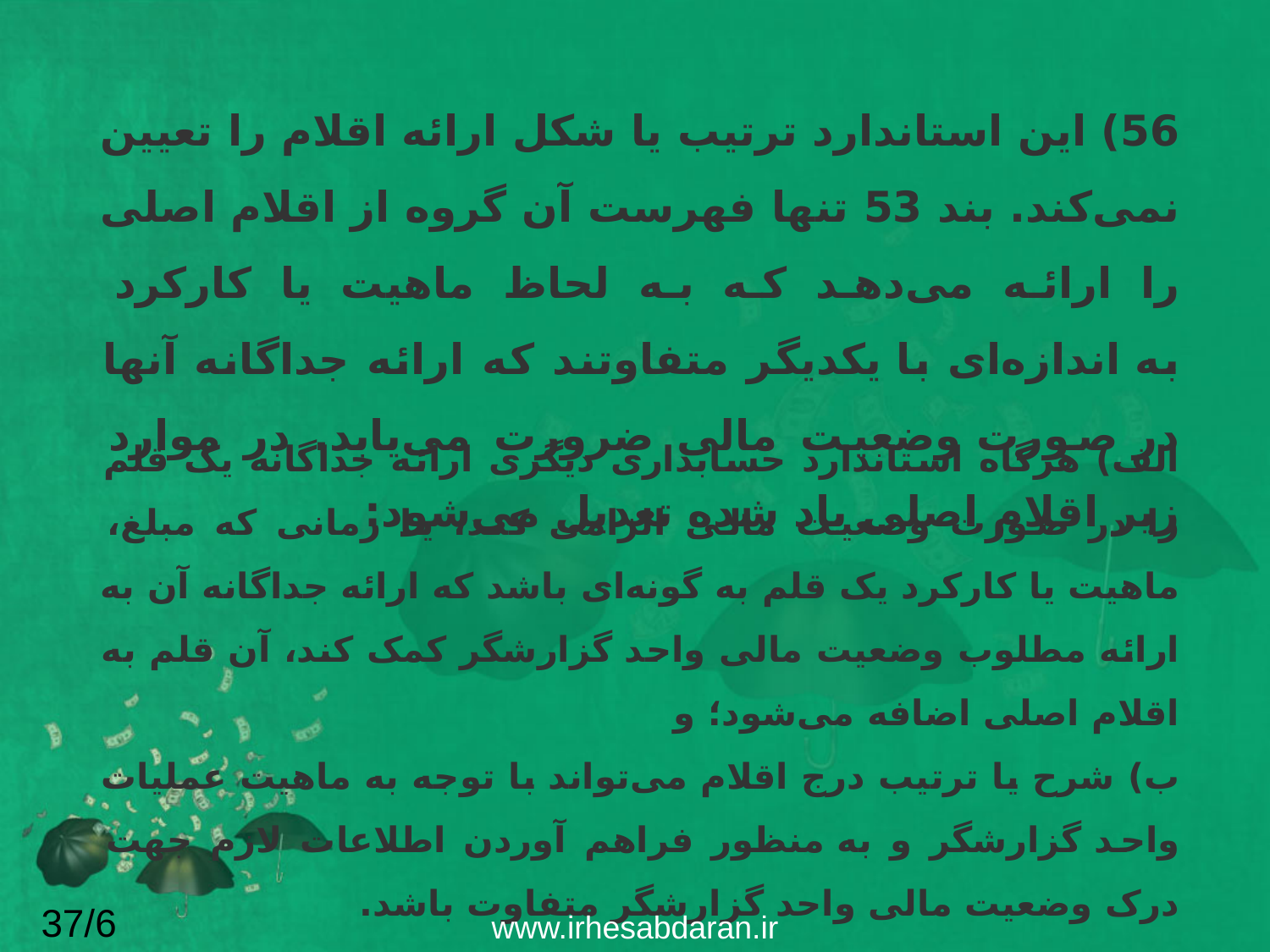

56) این‌ استاندارد ترتیب‌ یا شکل‌ ارائه اقلام‌ را تعیین‌ نمی‌کند. بند 53 تنها فهرست‌ آن‌ گروه از اقلام‌ اصلی‌ را ارائه می‌دهد که به لحاظ‌ ماهیت‌ یا کارکرد به اندازه‌ای‌ با یکدیگر متفاوتند که ارائه جداگانه آنها در صورت وضعیت مالی ضرورت‌ می‌یابد. در موارد زیر اقلام‌ اصلی‌ یاد شده تعدیل‌ می‌شود:
الف‌) هرگاه استاندارد حسابداری‌ دیگری‌ ارائه جداگانه یک‌ قلم‌ را در صورت وضعیت مالی الزامی‌ کند، یا زمانی‌ که مبلغ‌، ماهیت‌ یا کارکرد یک‌ قلم‌ به گونه‌ای‌ باشد که ارائه جداگانه آن‌ به ارائه مطلوب‌ وضعیت‌ مالی‌ واحد گزارشگر‌ کمک‌ کند، آن‌ قلم‌ به اقلام‌ اصلی‌ اضافه می‌شود؛ و
ب) شرح‌ یا ترتیب‌ درج‌ اقلام‌ می‌تواند‌ با توجه به ماهیت‌ عملیات واحد گزارشگر‌ و به منظور فراهم‌ آوردن‌ اطلاعات‌ لازم‌ جهت‌ درک‌ وضعیت‌ مالی‌ واحد گزارشگر‌ متفاوت باشد.
37/61
www.irhesabdaran.ir